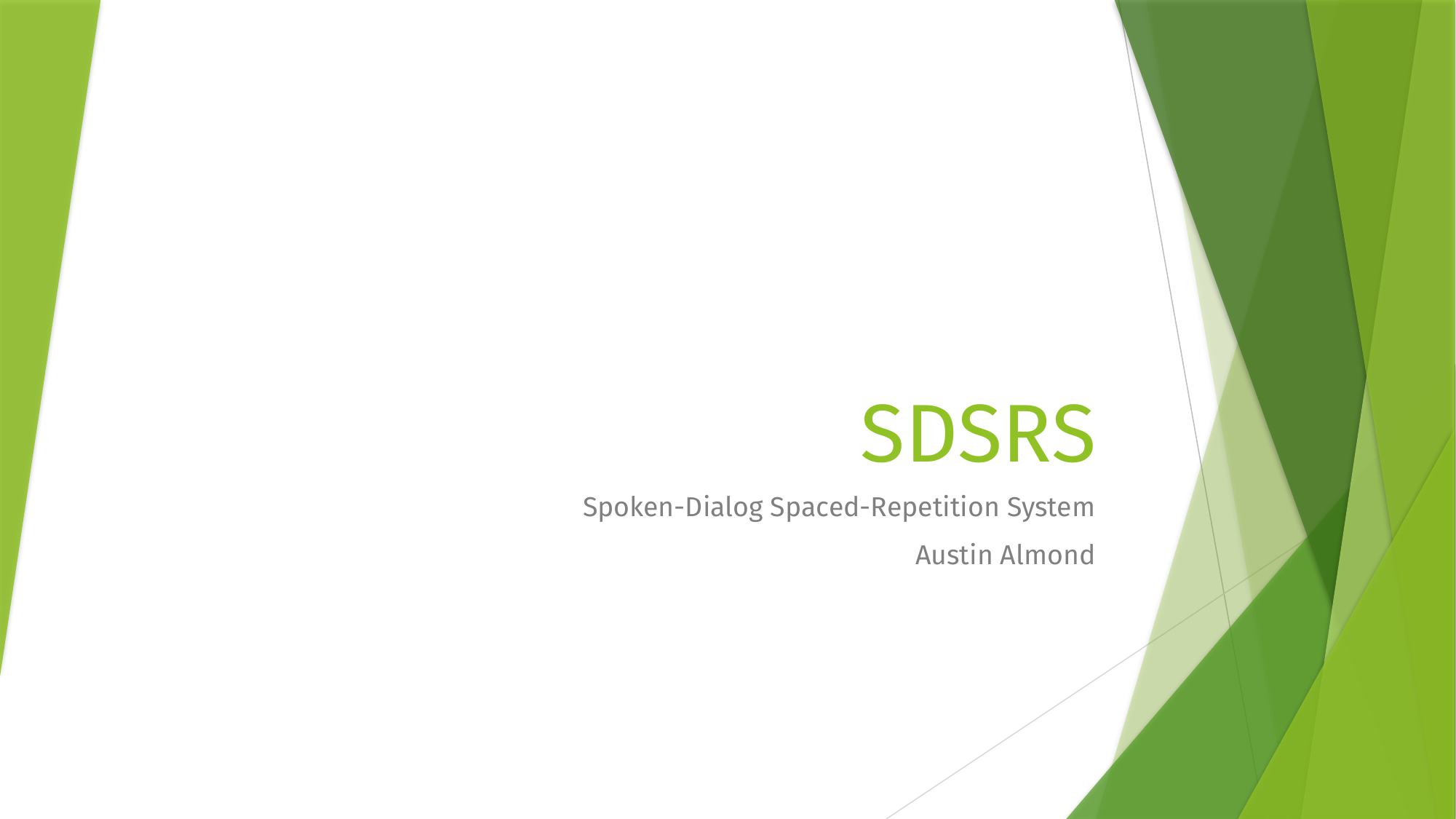

# SDSRS
Spoken-Dialog Spaced-Repetition System
Austin Almond